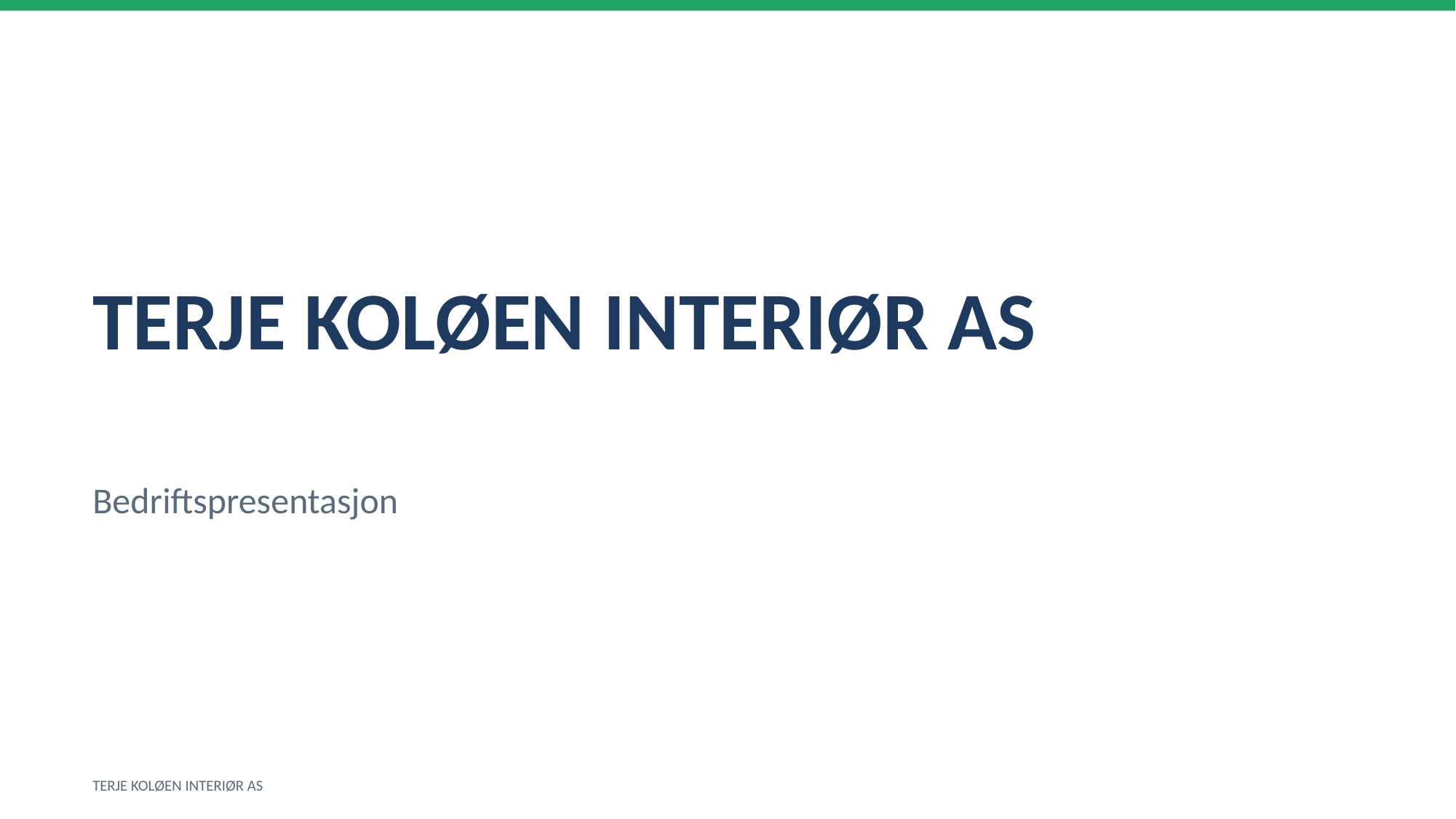

TERJE KOLØEN INTERIØR AS
Bedriftspresentasjon
TERJE KOLØEN INTERIØR AS